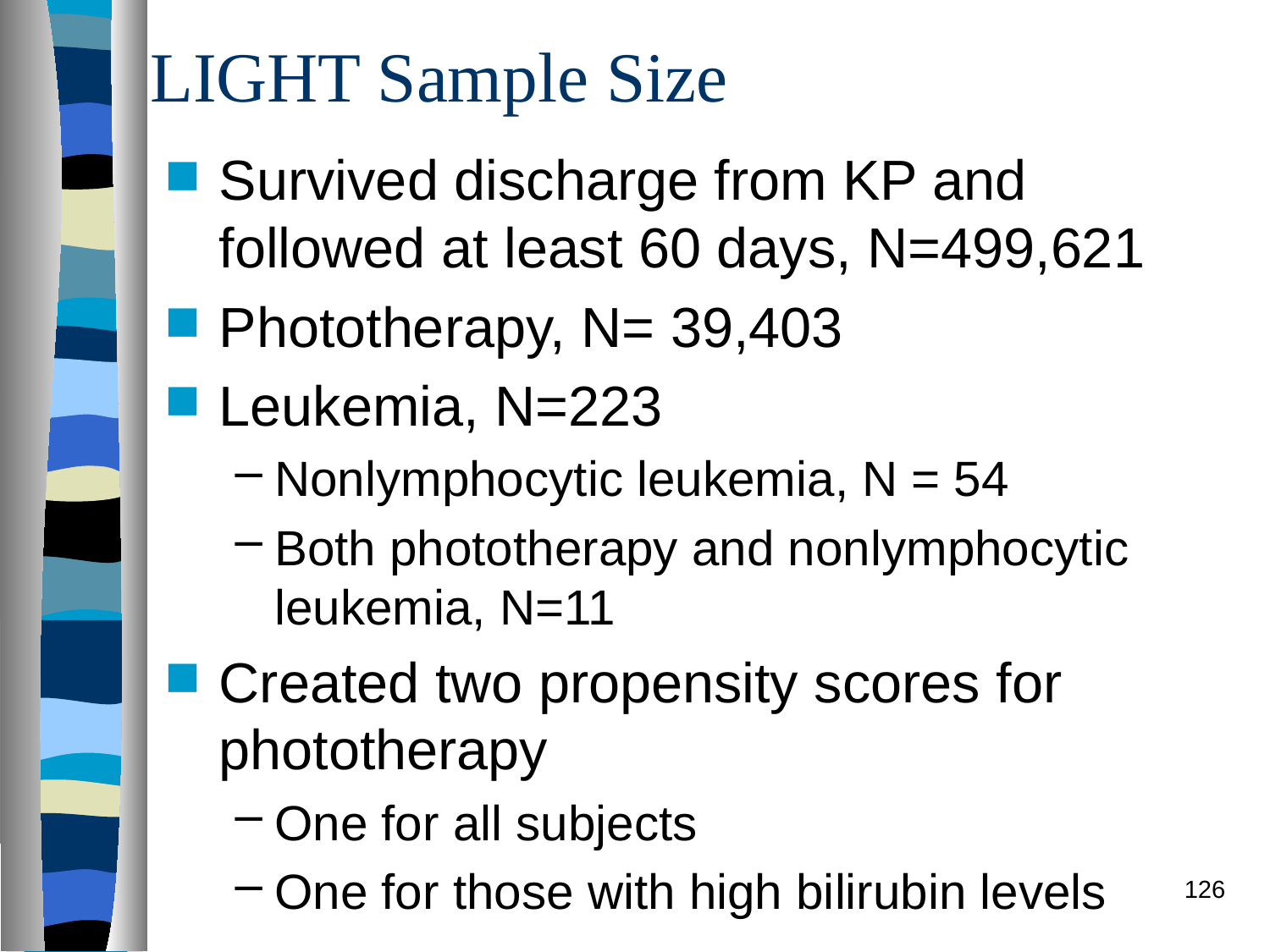

# LIGHT Sample Size
Survived discharge from KP and followed at least 60 days, N=499,621
Phototherapy, N= 39,403
Leukemia, N=223
Nonlymphocytic leukemia, N = 54
Both phototherapy and nonlymphocytic leukemia, N=11
Created two propensity scores for phototherapy
One for all subjects
One for those with high bilirubin levels
126